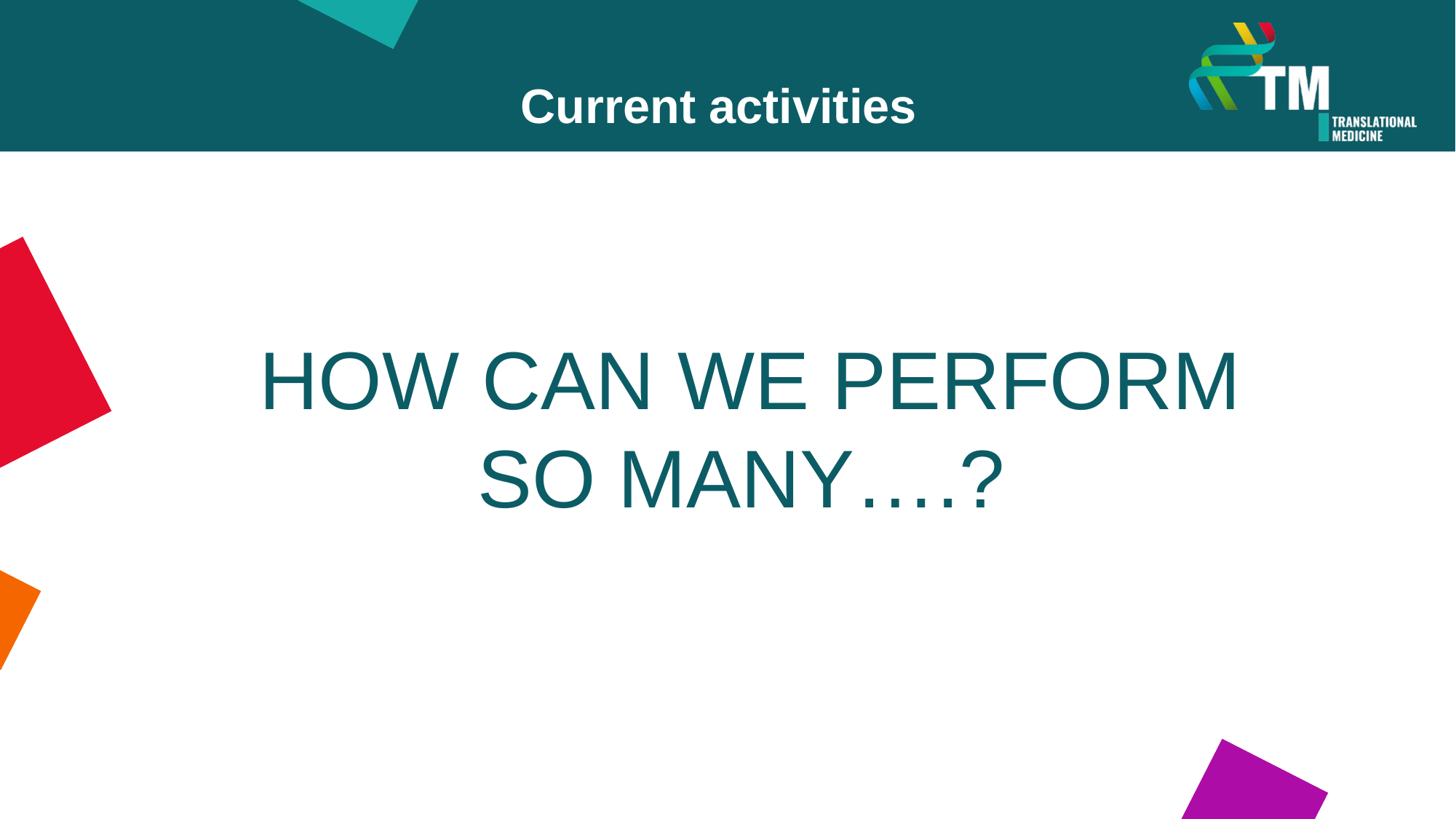

Current activities

 HOW CAN WE PERFORM
SO MANY….?